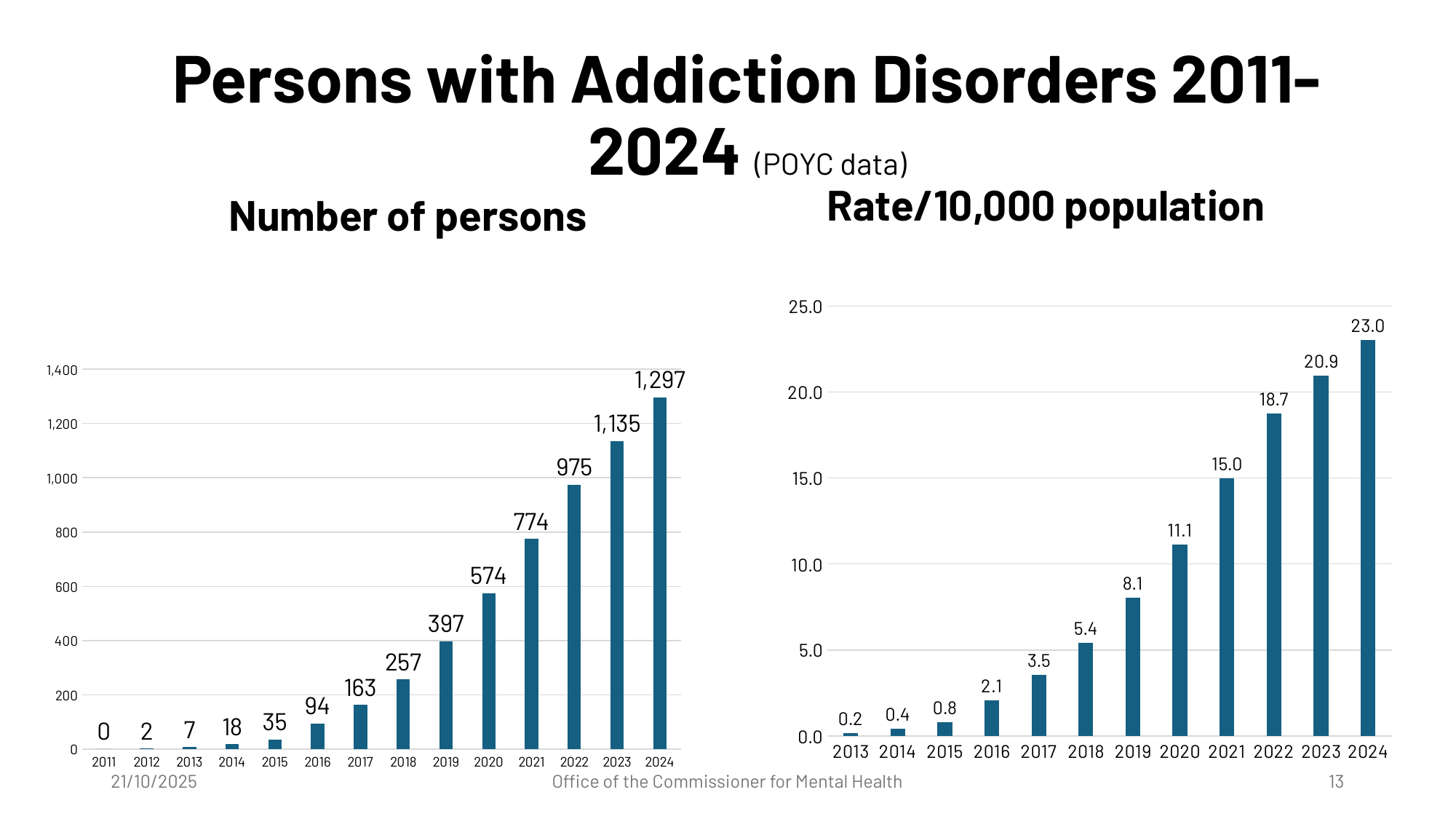

# Persons with Addiction Disorders 2011-2024 (POYC data)
Rate/10,000 population
Number of persons

### Chart

| Category | Addiction Disorders |
|---|---|
| 2011 | 0.0 |
| 2012 | 2.0 |
| 2013 | 7.0 |
| 2014 | 18.0 |
| 2015 | 35.0 |
| 2016 | 94.0 |
| 2017 | 163.0 |
| 2018 | 257.0 |
| 2019 | 397.0 |
| 2020 | 574.0 |
| 2021 | 774.0 |
| 2022 | 975.0 |
| 2023 | 1135.0 |
| 2024 | 1297.0 |

### Chart

| Category | Rate/10000 population |
|---|---|
| 2013 | 0.166087732285557 |
| 2014 | 0.42040751501789064 |
| 2015 | 0.7976208110664189 |
| 2016 | 2.0905845852747227 |
| 2017 | 3.5482993197278914 |
| 2018 | 5.41238361795732 |
| 2019 | 8.053261063598448 |
| 2020 | 11.148770042050675 |
| 2021 | 14.997093586514243 |
| 2022 | 18.743728060226 |
| 2023 | 20.938989135708635 |
| 2024 | 23.019187388963925 |
21/10/2025
Office of the Commissioner for Mental Health
13